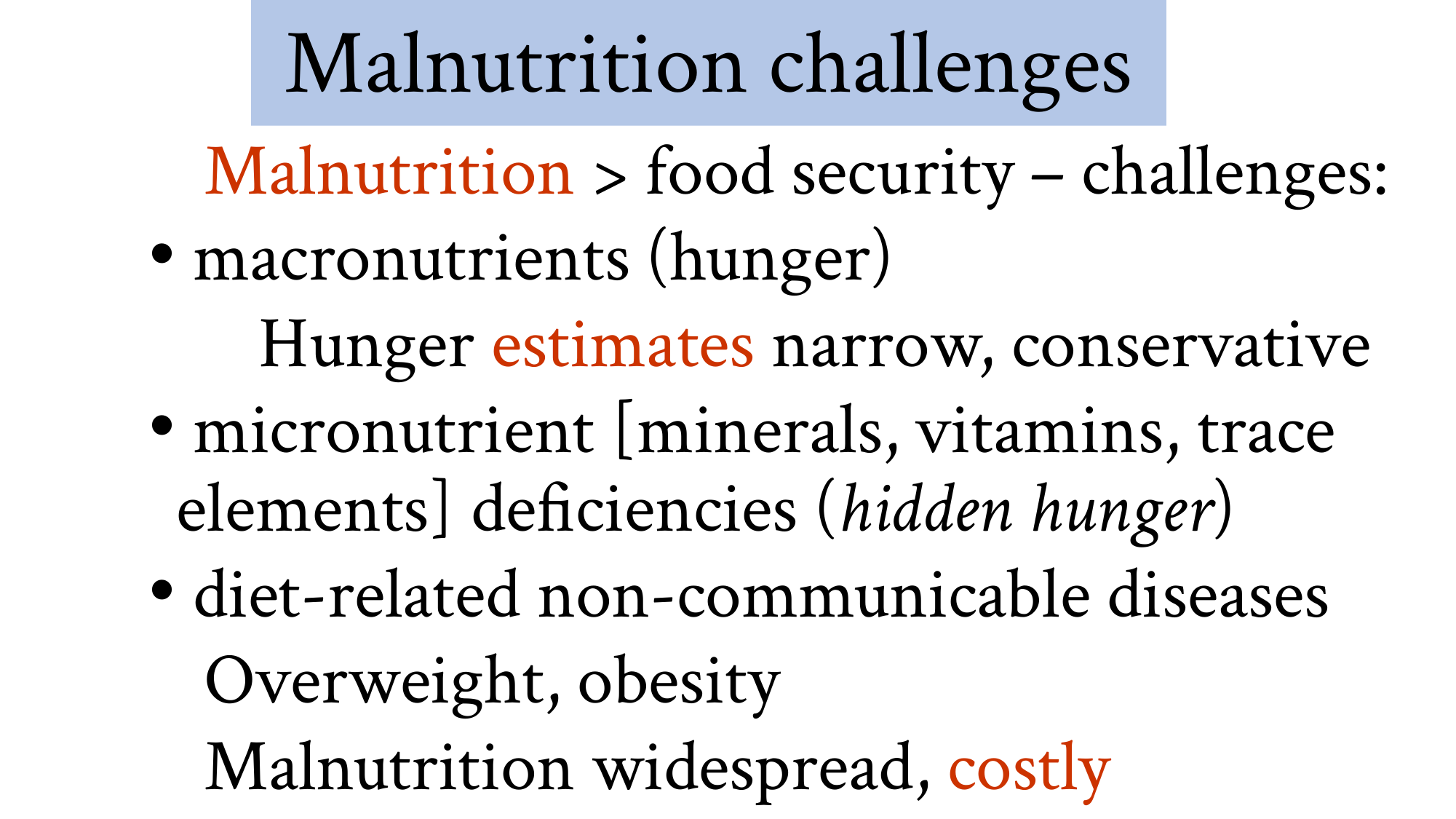

# Malnutrition challenges
	Malnutrition > food security – challenges:
 macronutrients (hunger)
	Hunger estimates narrow, conservative
 micronutrient [minerals, vitamins, trace 	elements] deficiencies (hidden hunger)
 diet-related non-communicable diseases
	Overweight, obesity
	Malnutrition widespread, costly